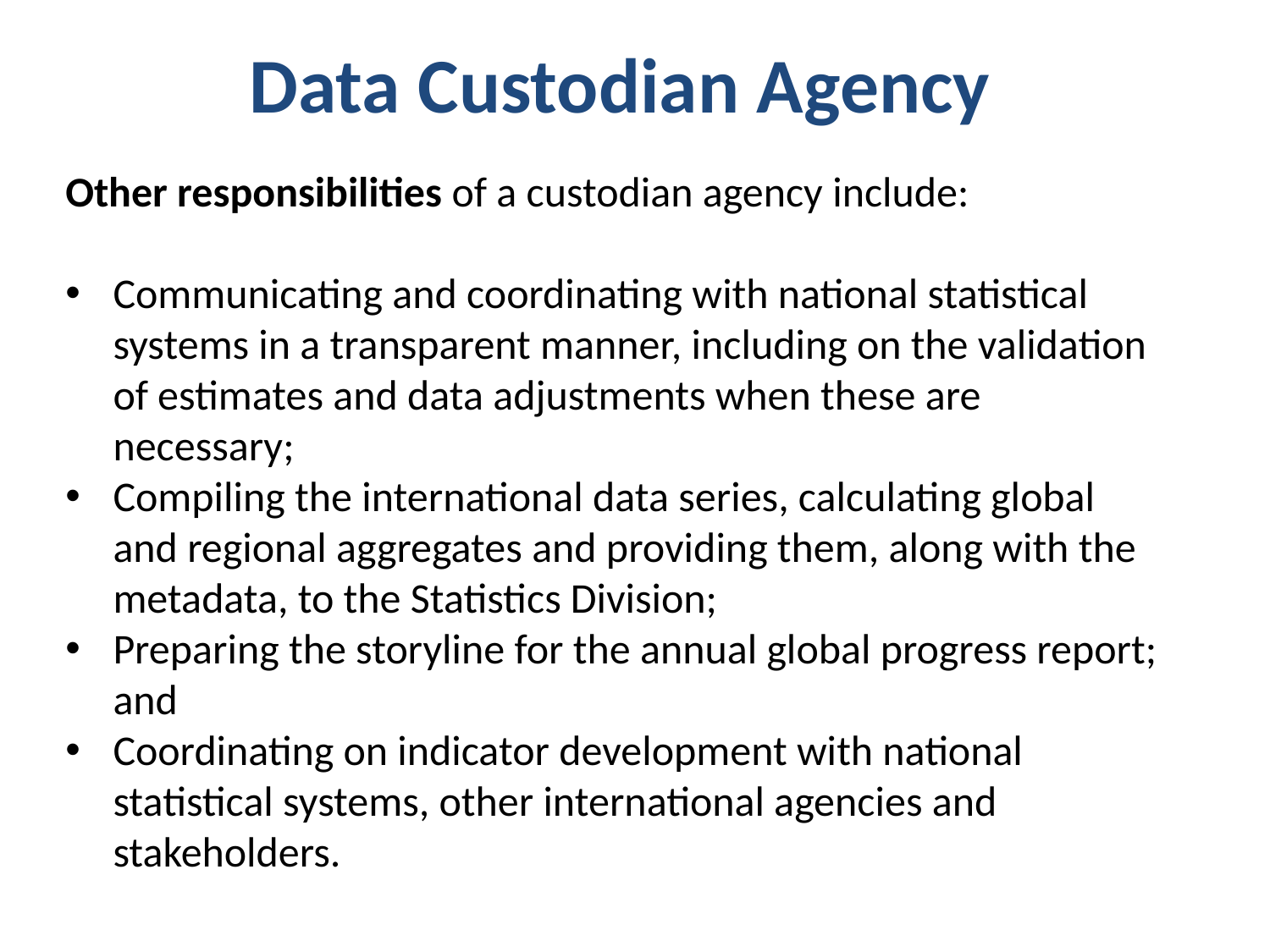

Data Custodian Agency
Other responsibilities of a custodian agency include:

Communicating and coordinating with national statistical systems in a transparent manner, including on the validation of estimates and data adjustments when these are necessary;
Compiling the international data series, calculating global and regional aggregates and providing them, along with the metadata, to the Statistics Division;
Preparing the storyline for the annual global progress report; and
Coordinating on indicator development with national statistical systems, other international agencies and stakeholders.